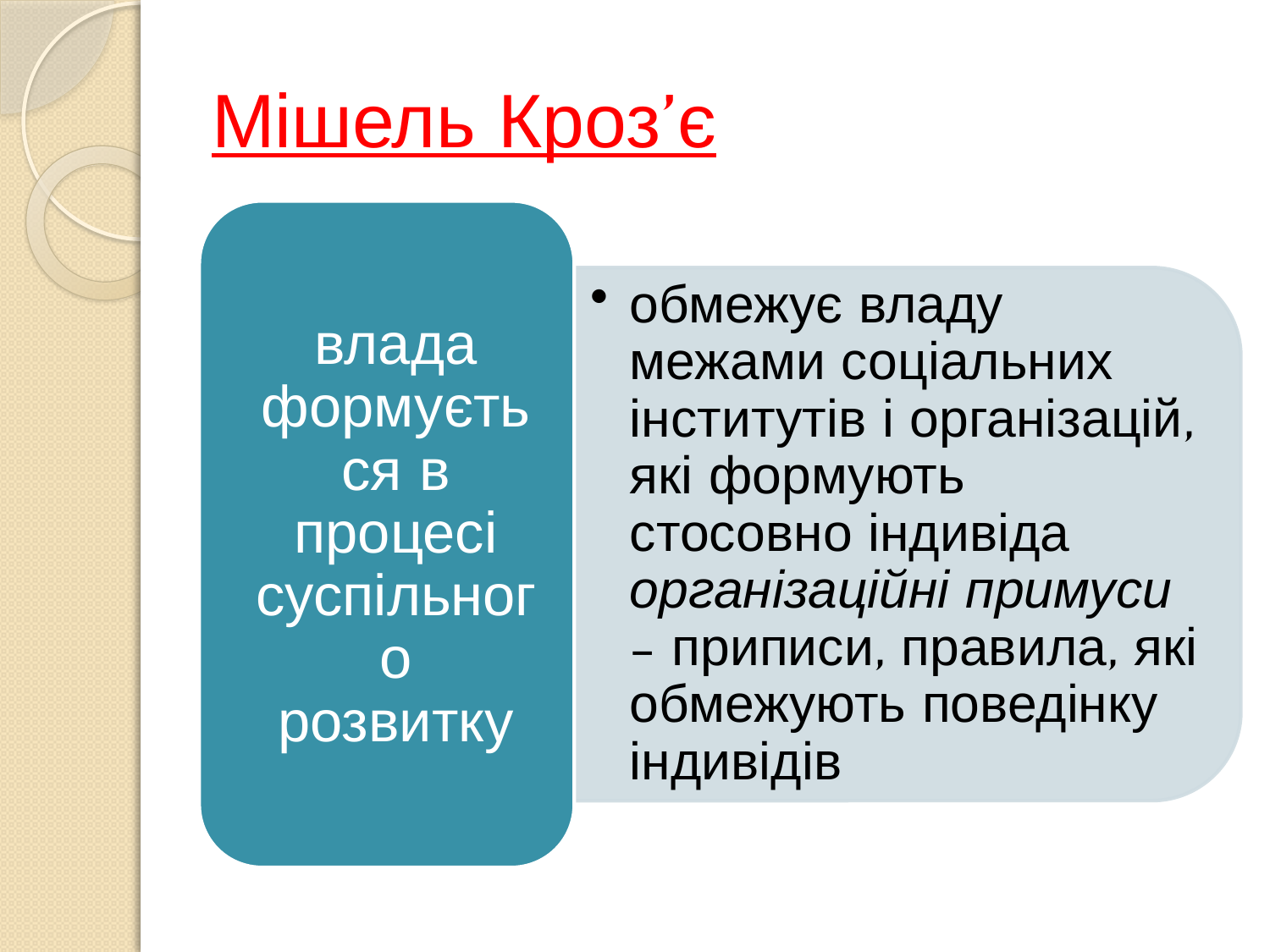

# Мішель Кроз’є
обмежує владу межами соціальних інститутів і організацій, які формують стосовно індивіда організаційні примуси – приписи, правила, які обмежують поведінку індивідів
влада формується в процесі суспільного розвитку